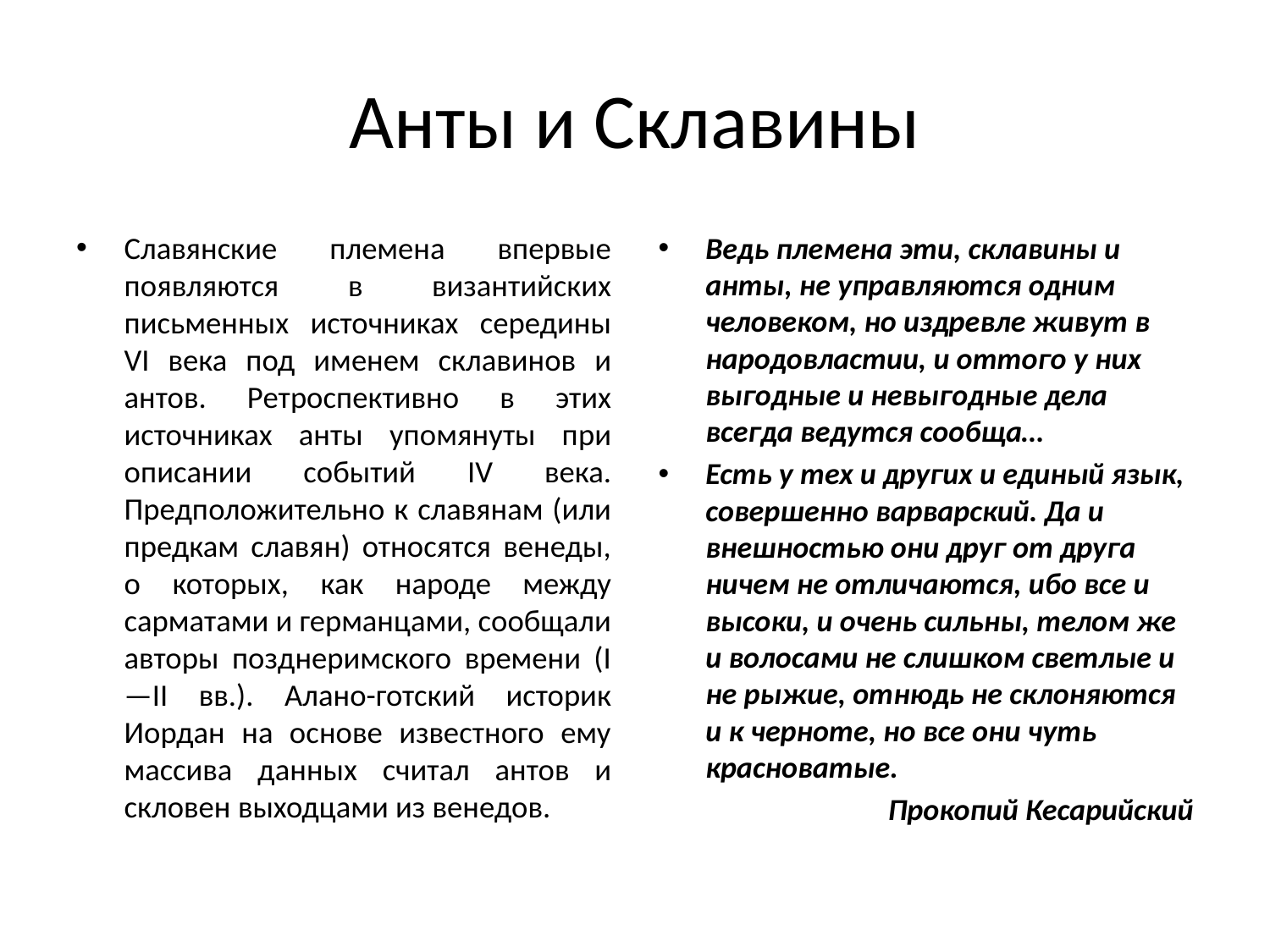

# Анты и Склавины
Славянские племена впервые появляются в византийских письменных источниках середины VI века под именем склавинов и антов. Ретроспективно в этих источниках анты упомянуты при описании событий IV века. Предположительно к славянам (или предкам славян) относятся венеды, о которых, как народе между сарматами и германцами, сообщали авторы позднеримского времени (I—II вв.). Алано-готский историк Иордан на основе известного ему массива данных считал антов и скловен выходцами из венедов.
Ведь племена эти, склавины и анты, не управляются одним человеком, но издревле живут в народовластии, и оттого у них выгодные и невыгодные дела всегда ведутся сообща…
Есть у тех и других и единый язык, совершенно варварский. Да и внешностью они друг от друга ничем не отличаются, ибо все и высоки, и очень сильны, телом же и волосами не слишком светлые и не рыжие, отнюдь не склоняются и к черноте, но все они чуть красноватые.
Прокопий Кесарийский